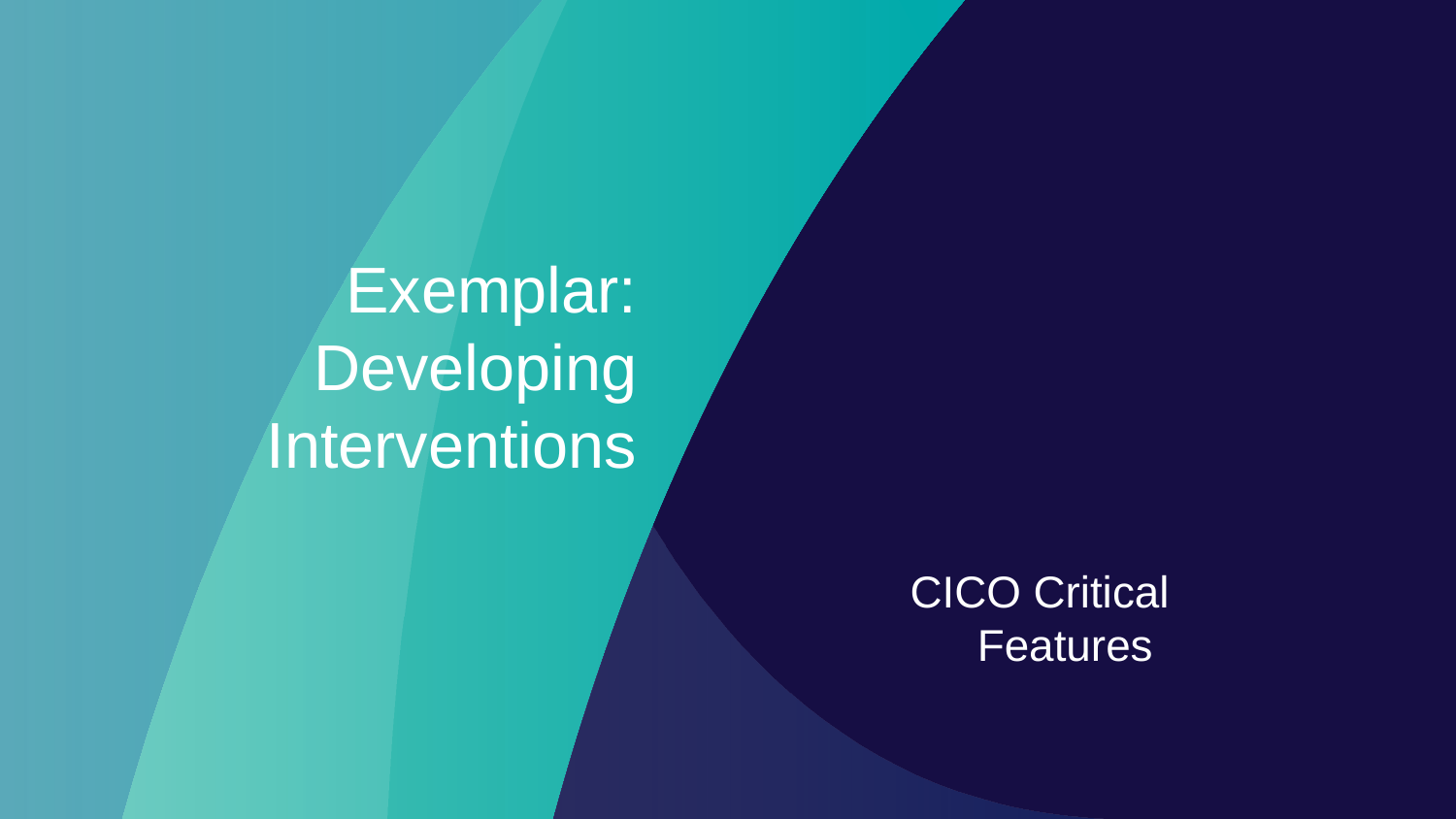

CICO Critical Features

# Exemplar: Developing Interventions